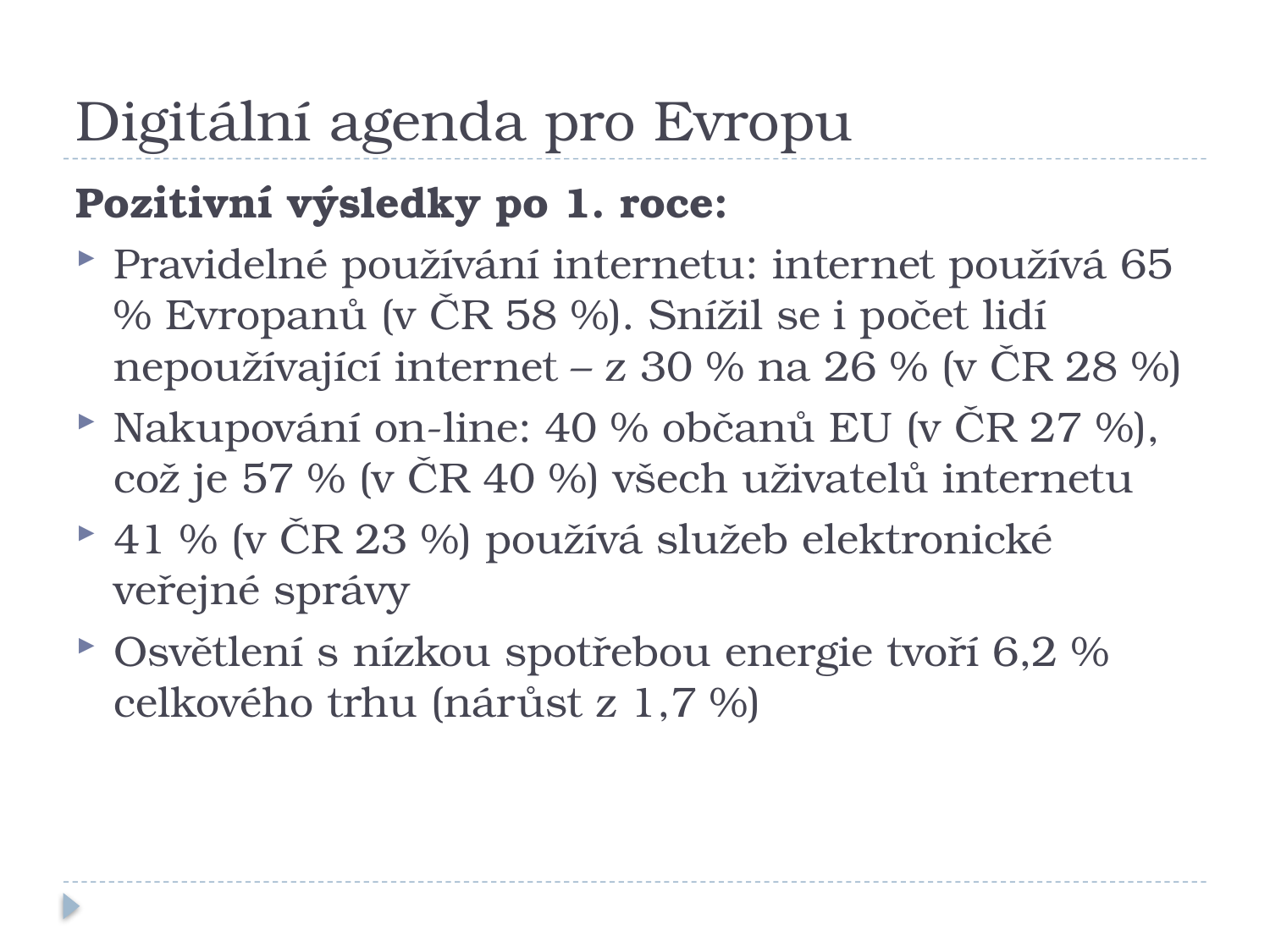

# Digitální agenda pro Evropu
Pozitivní výsledky po 1. roce:
Pravidelné používání internetu: internet používá 65 % Evropanů (v ČR 58 %). Snížil se i počet lidí nepoužívající internet – z 30 % na 26 % (v ČR 28 %)
Nakupování on-line: 40 % občanů EU (v ČR 27 %), což je 57 % (v ČR 40 %) všech uživatelů internetu
41 % (v ČR 23 %) používá služeb elektronické veřejné správy
Osvětlení s nízkou spotřebou energie tvoří 6,2 % celkového trhu (nárůst z 1,7 %)